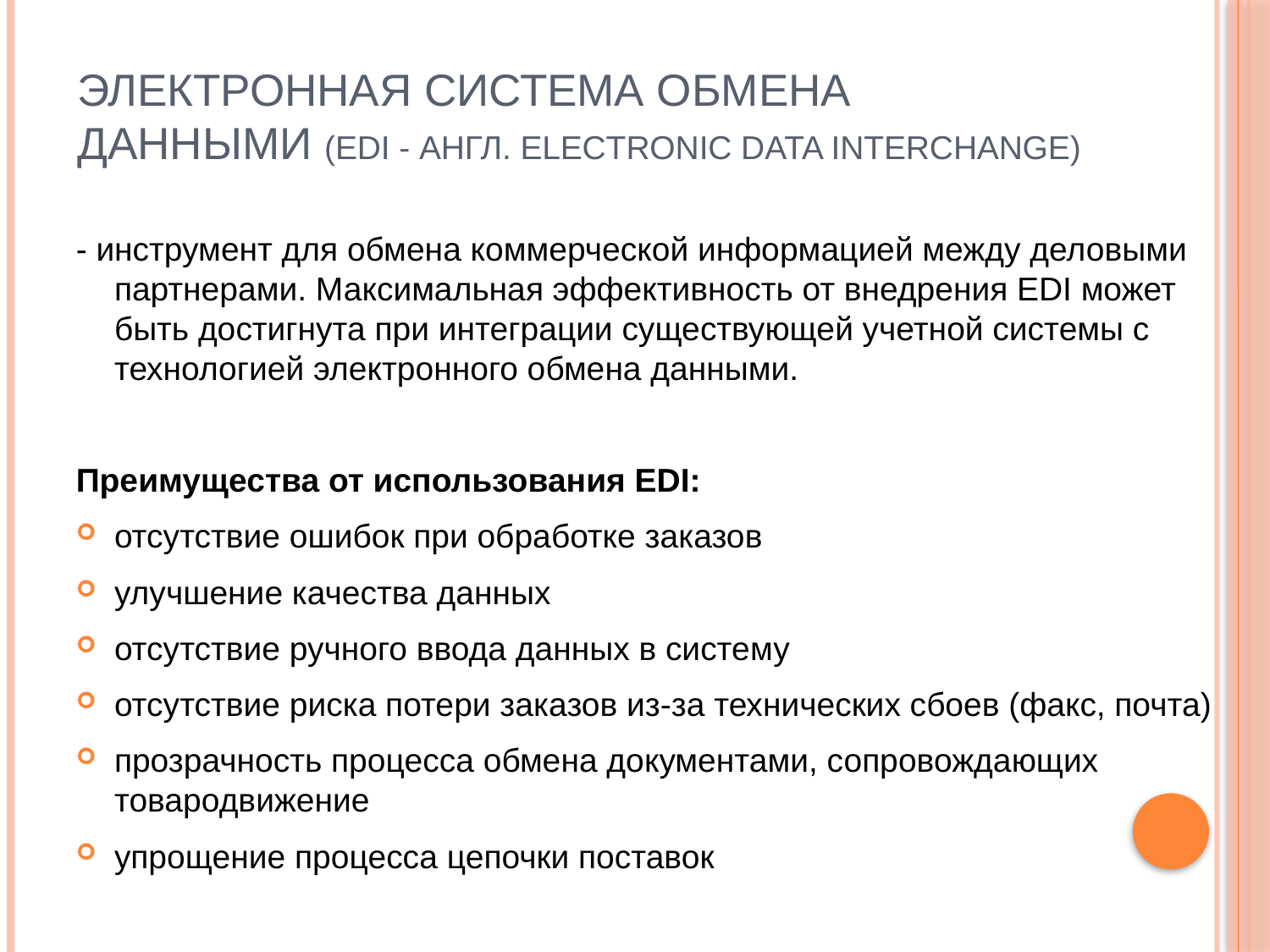

# электронная система обмена данными (EDI - англ. Electronic Data Interchange)
- инструмент для обмена коммерческой информацией между деловыми партнерами. Максимальная эффективность от внедрения EDI может быть достигнута при интеграции существующей учетной системы с технологией электронного обмена данными.

Преимущества от использования EDI:
отсутствие ошибок при обработке заказов
улучшение качества данных
отсутствие ручного ввода данных в систему
отсутствие риска потери заказов из-за технических сбоев (факс, почта)
прозрачность процесса обмена документами, сопровождающих товародвижение
упрощение процесса цепочки поставок